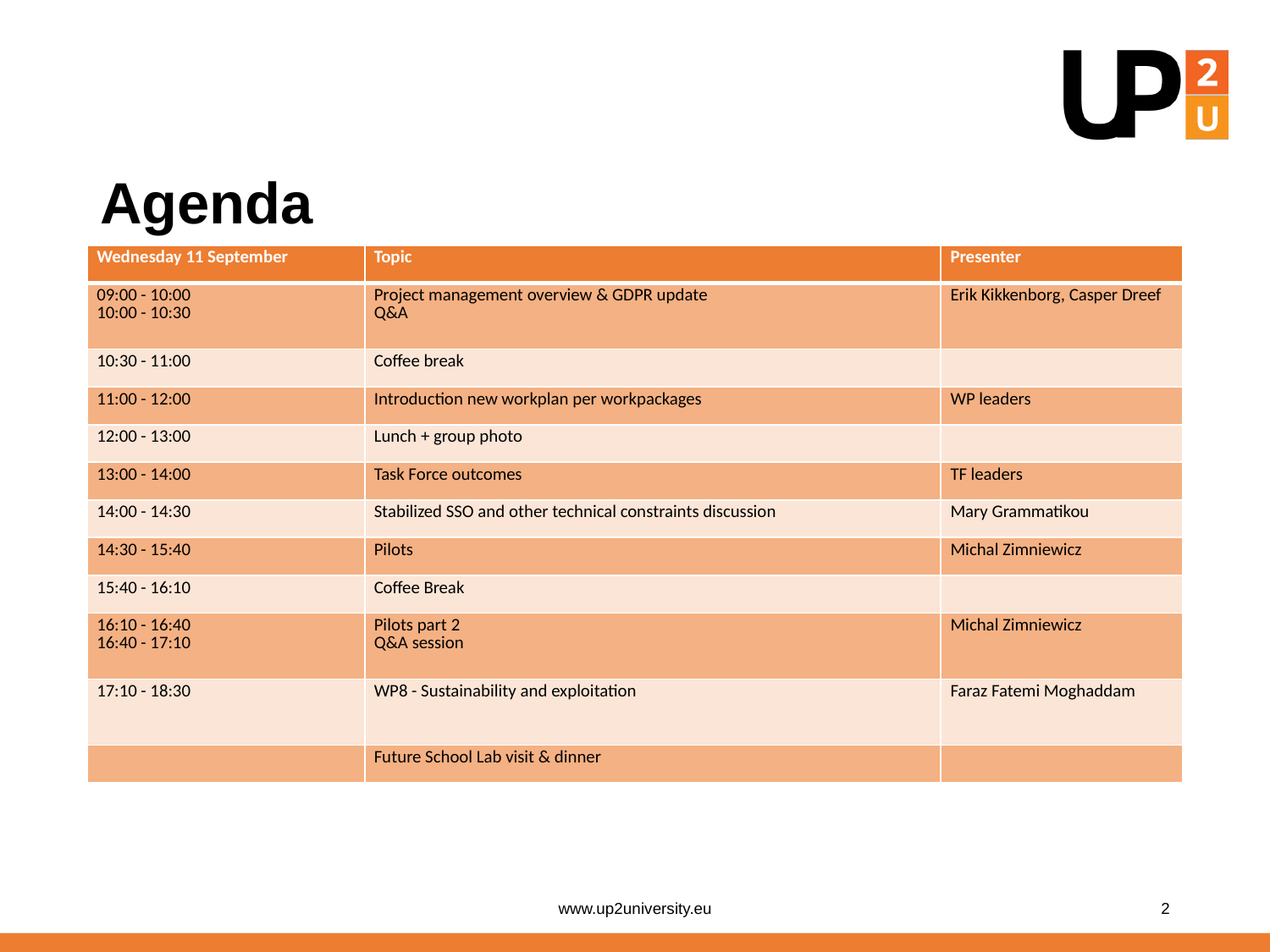

# Agenda
| Wednesday 11 September | Topic | Presenter |
| --- | --- | --- |
| 09:00 - 10:00 10:00 - 10:30 | Project management overview & GDPR update Q&A | Erik Kikkenborg, Casper Dreef |
| 10:30 - 11:00 | Coffee break |  |
| 11:00 - 12:00 | Introduction new workplan per workpackages | WP leaders |
| 12:00 - 13:00 | Lunch + group photo |  |
| 13:00 - 14:00 | Task Force outcomes | TF leaders |
| 14:00 - 14:30 | Stabilized SSO and other technical constraints discussion | Mary Grammatikou |
| 14:30 - 15:40 | Pilots | Michal Zimniewicz |
| 15:40 - 16:10 | Coffee Break |  |
| 16:10 - 16:40 16:40 - 17:10 | Pilots part 2 Q&A session | Michal Zimniewicz |
| 17:10 - 18:30 | WP8 - Sustainability and exploitation | Faraz Fatemi Moghaddam |
|  | Future School Lab visit & dinner |  |
www.up2university.eu
2